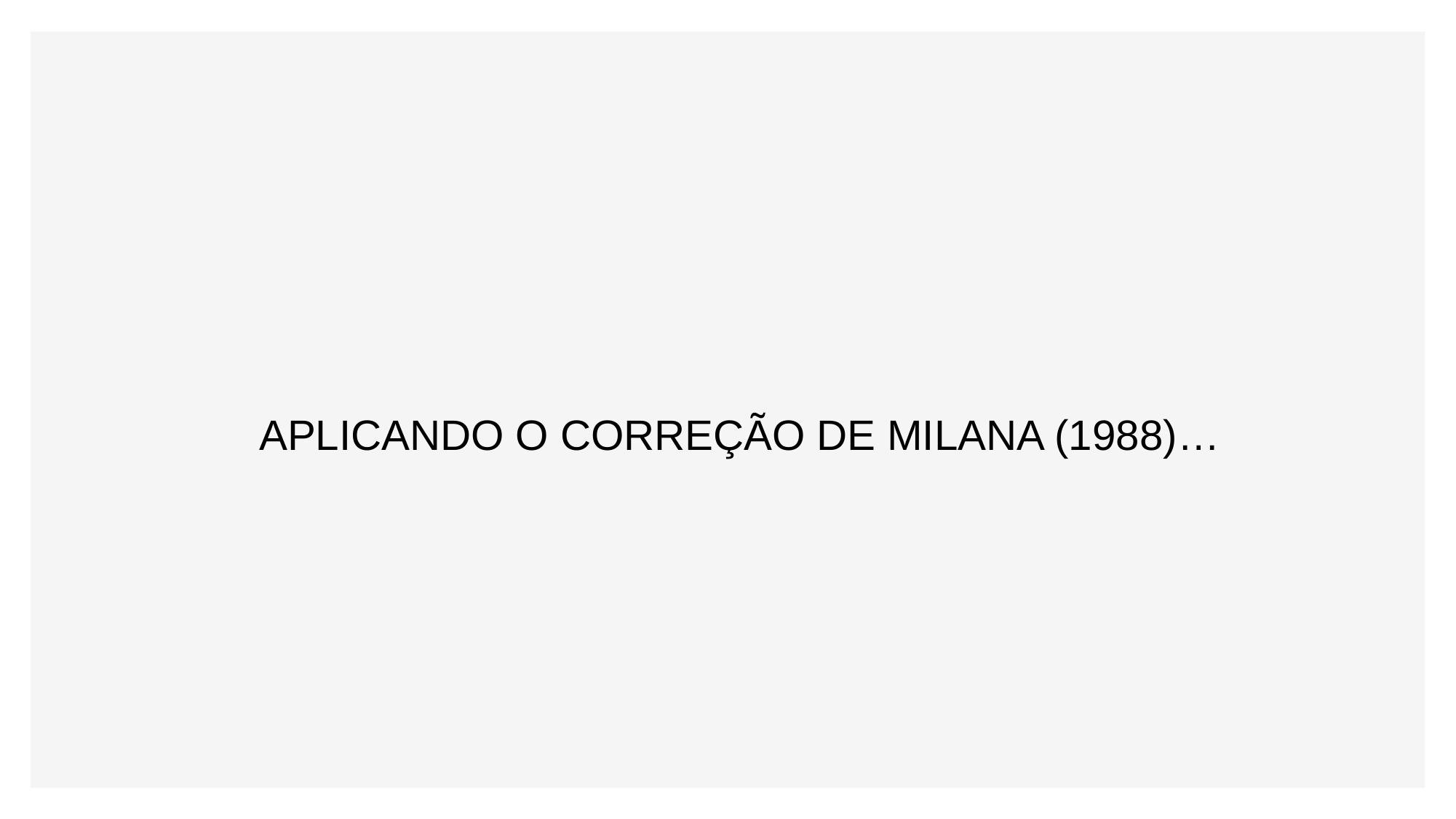

# Aplicando o correção de Milana (1988)…